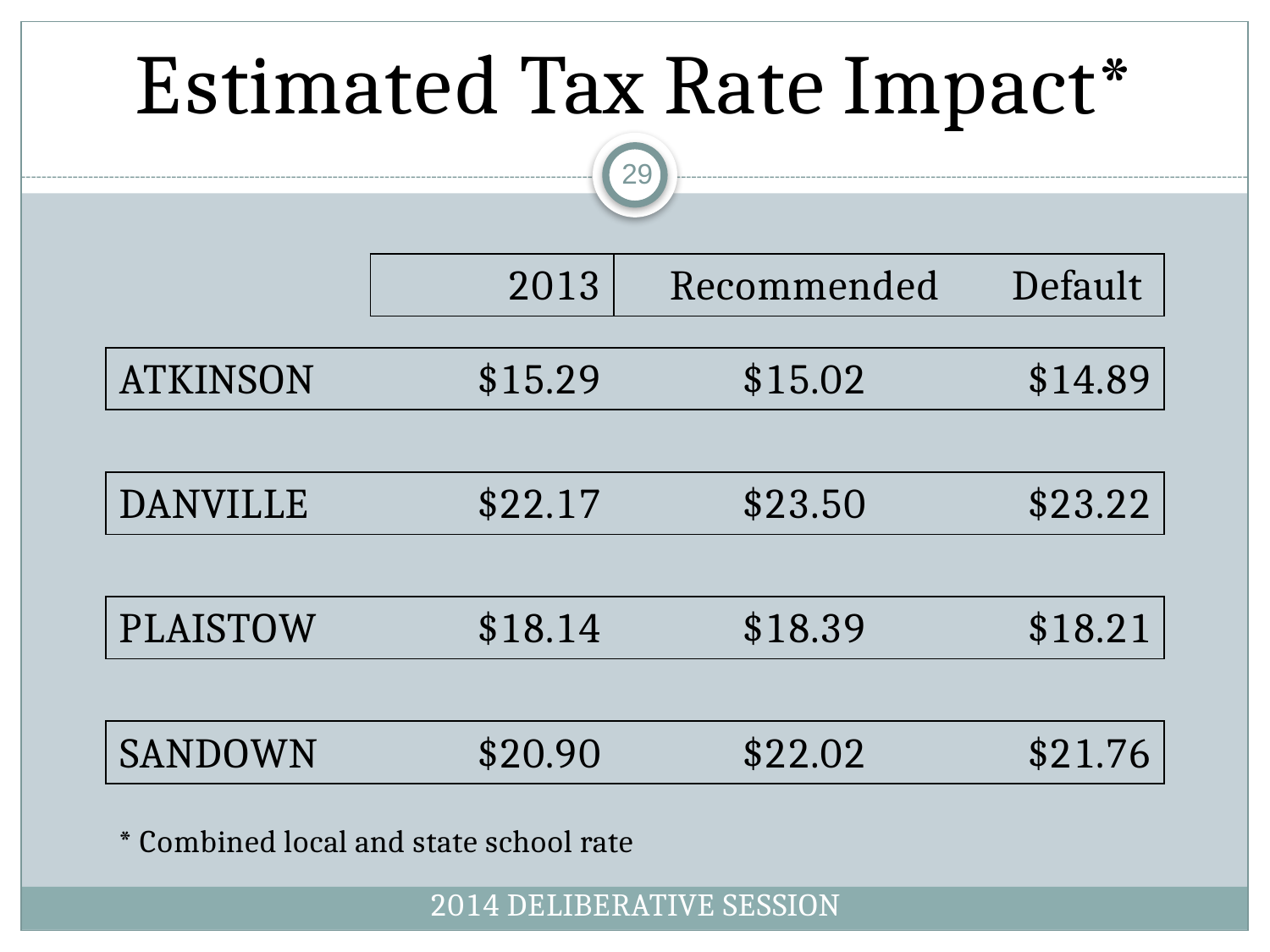

# Estimated Tax Rate Impact*
29
|  | 2013 | Recommended | Default |
| --- | --- | --- | --- |
|  |  |  |  |
| ATKINSON | $15.29 | $15.02 | $14.89 |
|  |  |  |  |
| DANVILLE | $22.17 | $23.50 | $23.22 |
|  |  |  |  |
| PLAISTOW | $18.14 | $18.39 | $18.21 |
|  |  |  |  |
| SANDOWN | $20.90 | $22.02 | $21.76 |
* Combined local and state school rate
2014 DELIBERATIVE SESSION